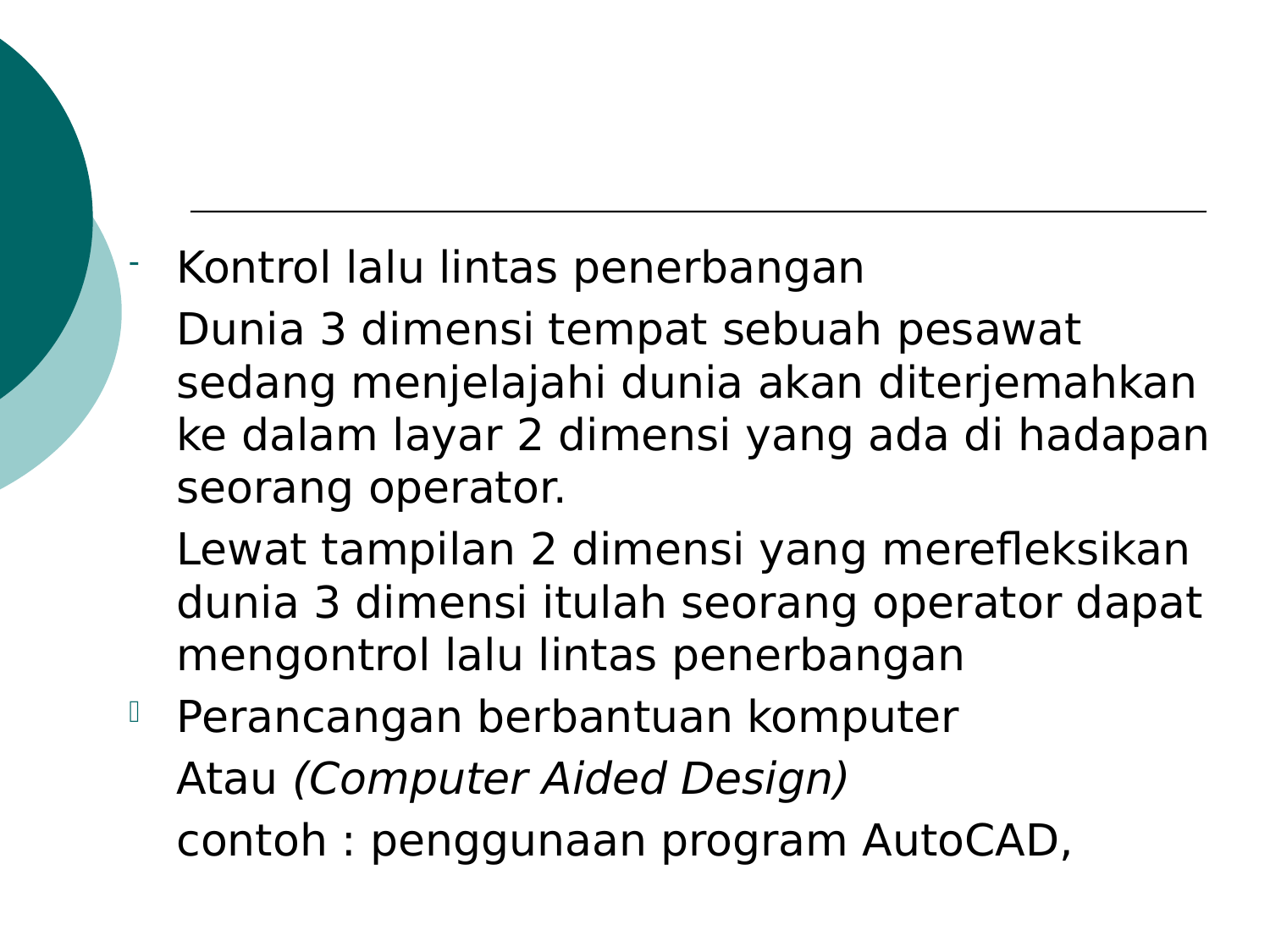

Kontrol lalu lintas penerbangan
	Dunia 3 dimensi tempat sebuah pesawat sedang menjelajahi dunia akan diterjemahkan ke dalam layar 2 dimensi yang ada di hadapan seorang operator.
	Lewat tampilan 2 dimensi yang merefleksikan dunia 3 dimensi itulah seorang operator dapat mengontrol lalu lintas penerbangan
Perancangan berbantuan komputer
	Atau (Computer Aided Design)
	contoh : penggunaan program AutoCAD,